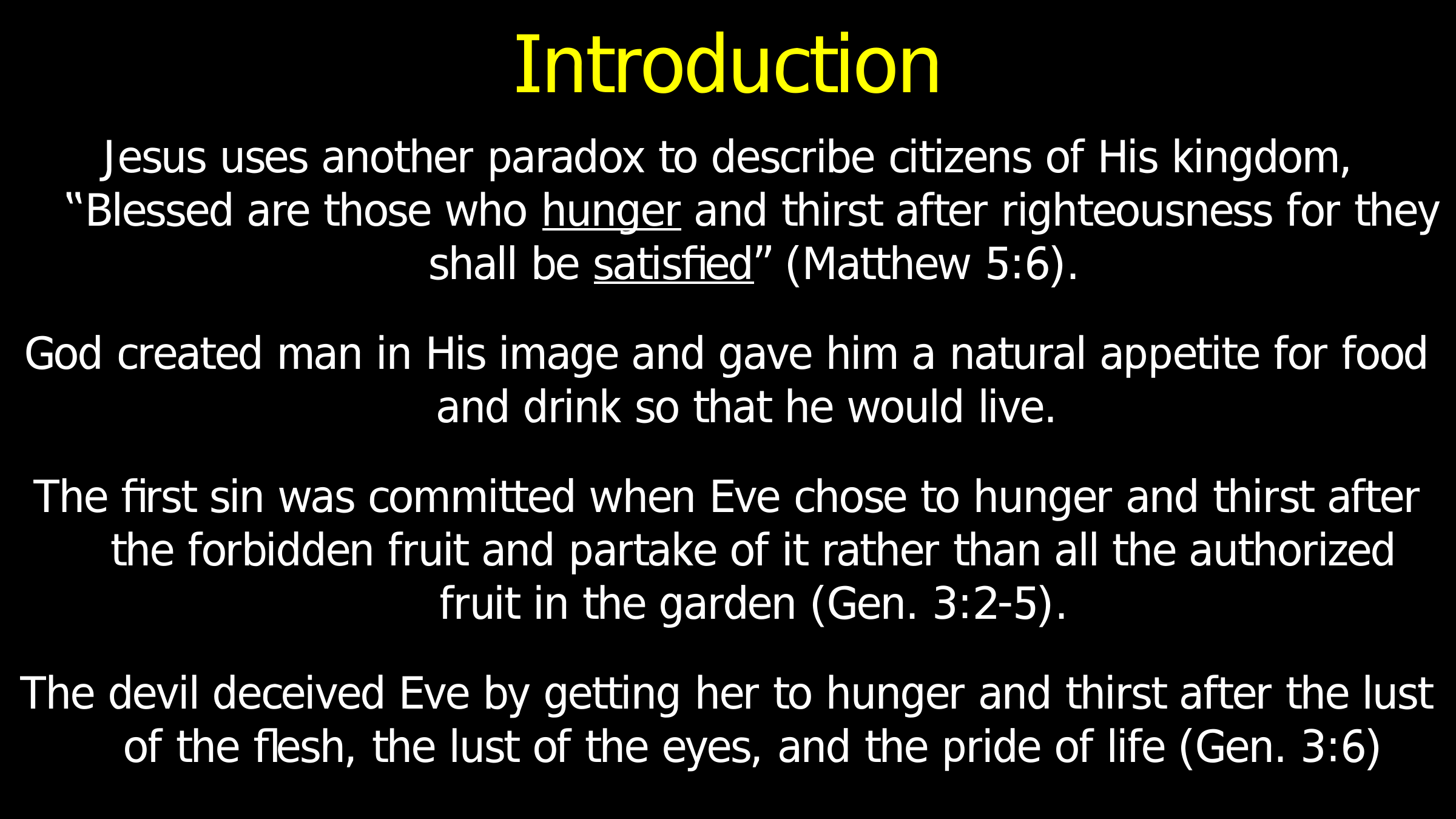

# Introduction
Jesus uses another paradox to describe citizens of His kingdom, “Blessed are those who hunger and thirst after righteousness for they shall be satisfied” (Matthew 5:6).

God created man in His image and gave him a natural appetite for food and drink so that he would live.

The first sin was committed when Eve chose to hunger and thirst after the forbidden fruit and partake of it rather than all the authorized fruit in the garden (Gen. 3:2-5).

The devil deceived Eve by getting her to hunger and thirst after the lust of the flesh, the lust of the eyes, and the pride of life (Gen. 3:6)